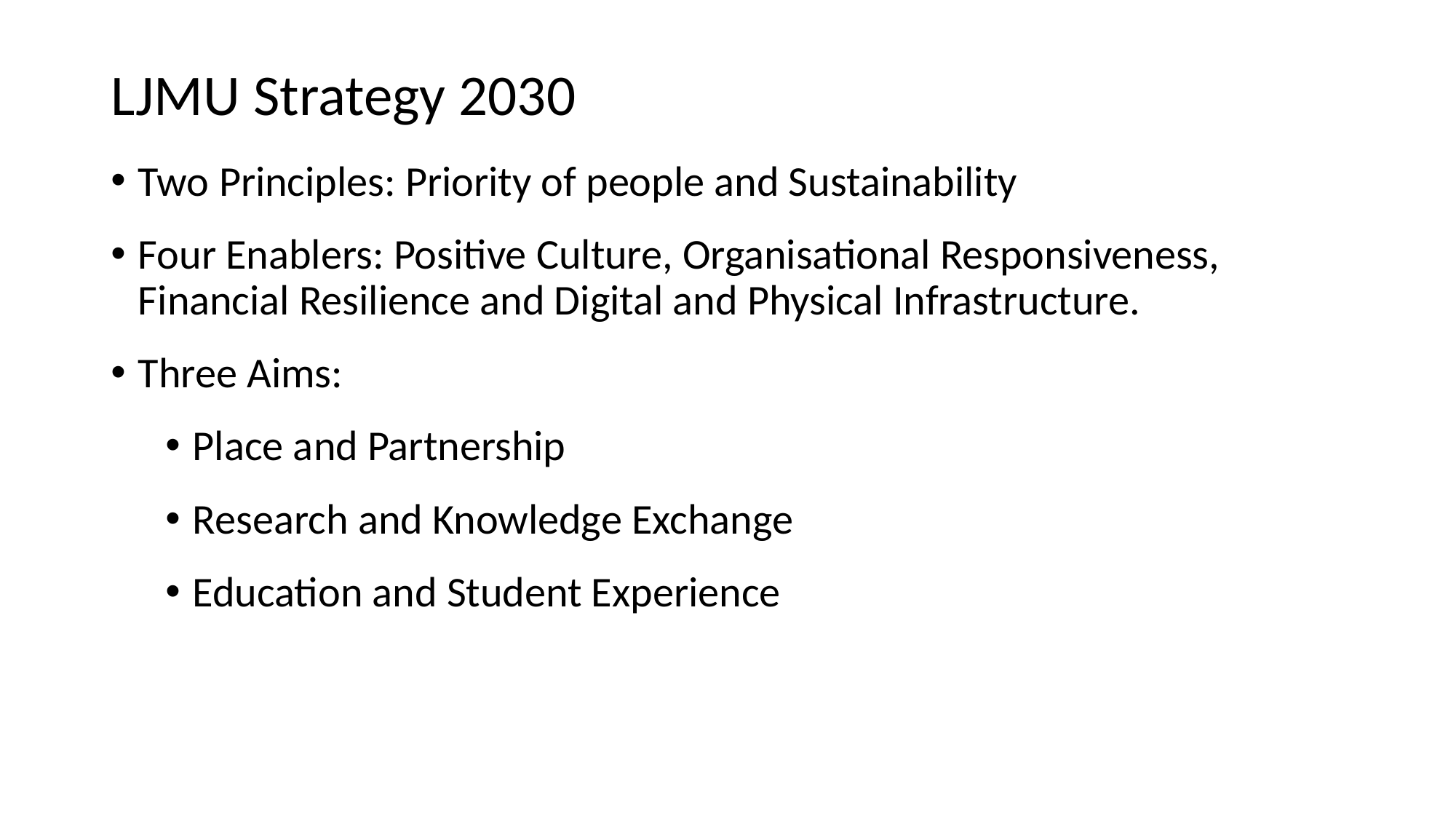

# LJMU Strategy 2030
Two Principles: Priority of people and Sustainability
Four Enablers: Positive Culture, Organisational Responsiveness, Financial Resilience and Digital and Physical Infrastructure.
Three Aims:
Place and Partnership
Research and Knowledge Exchange
Education and Student Experience